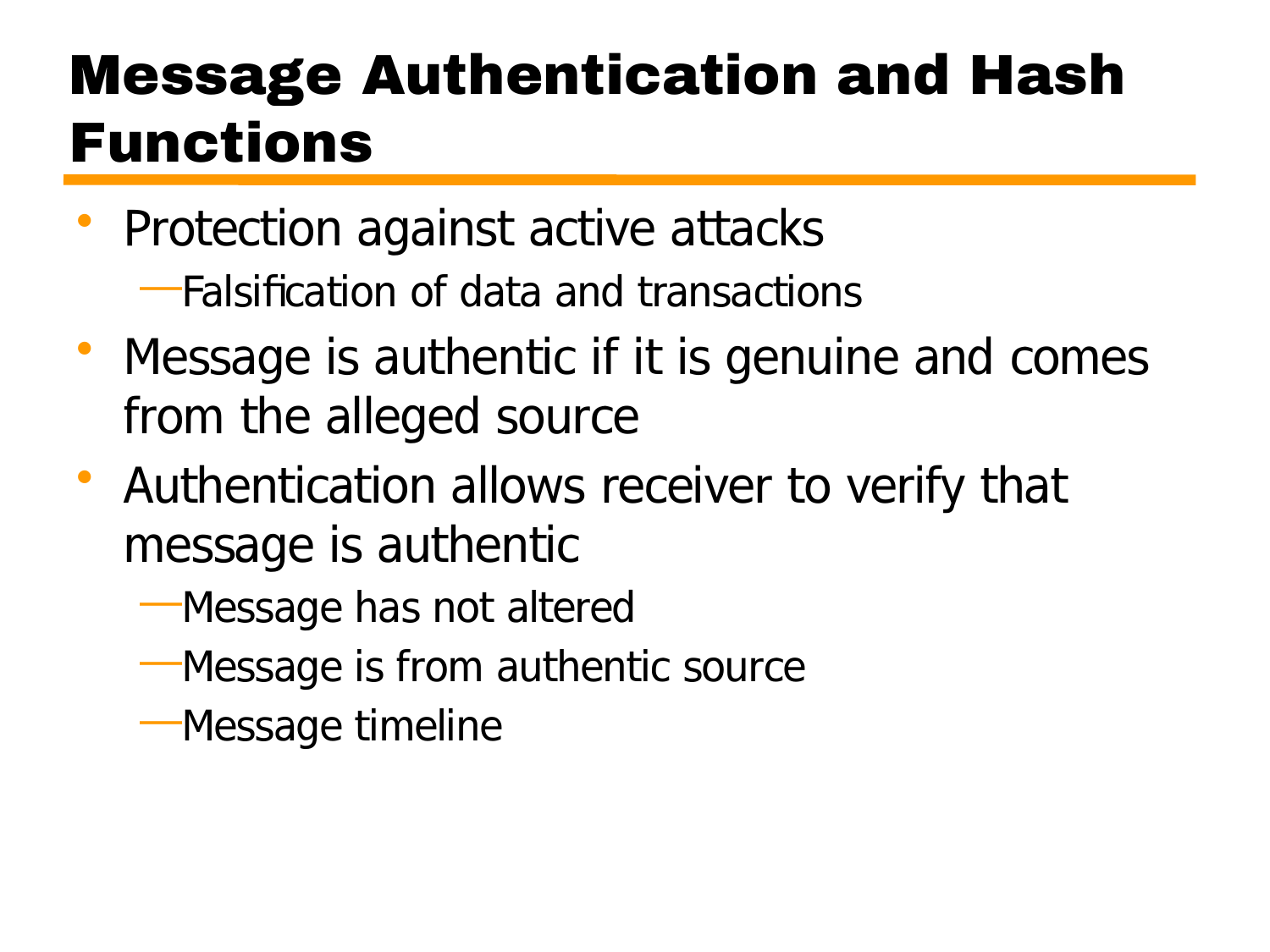

# Message Authentication and Hash Functions
Protection against active attacks
Falsification of data and transactions
Message is authentic if it is genuine and comes from the alleged source
Authentication allows receiver to verify that message is authentic
Message has not altered
Message is from authentic source
Message timeline